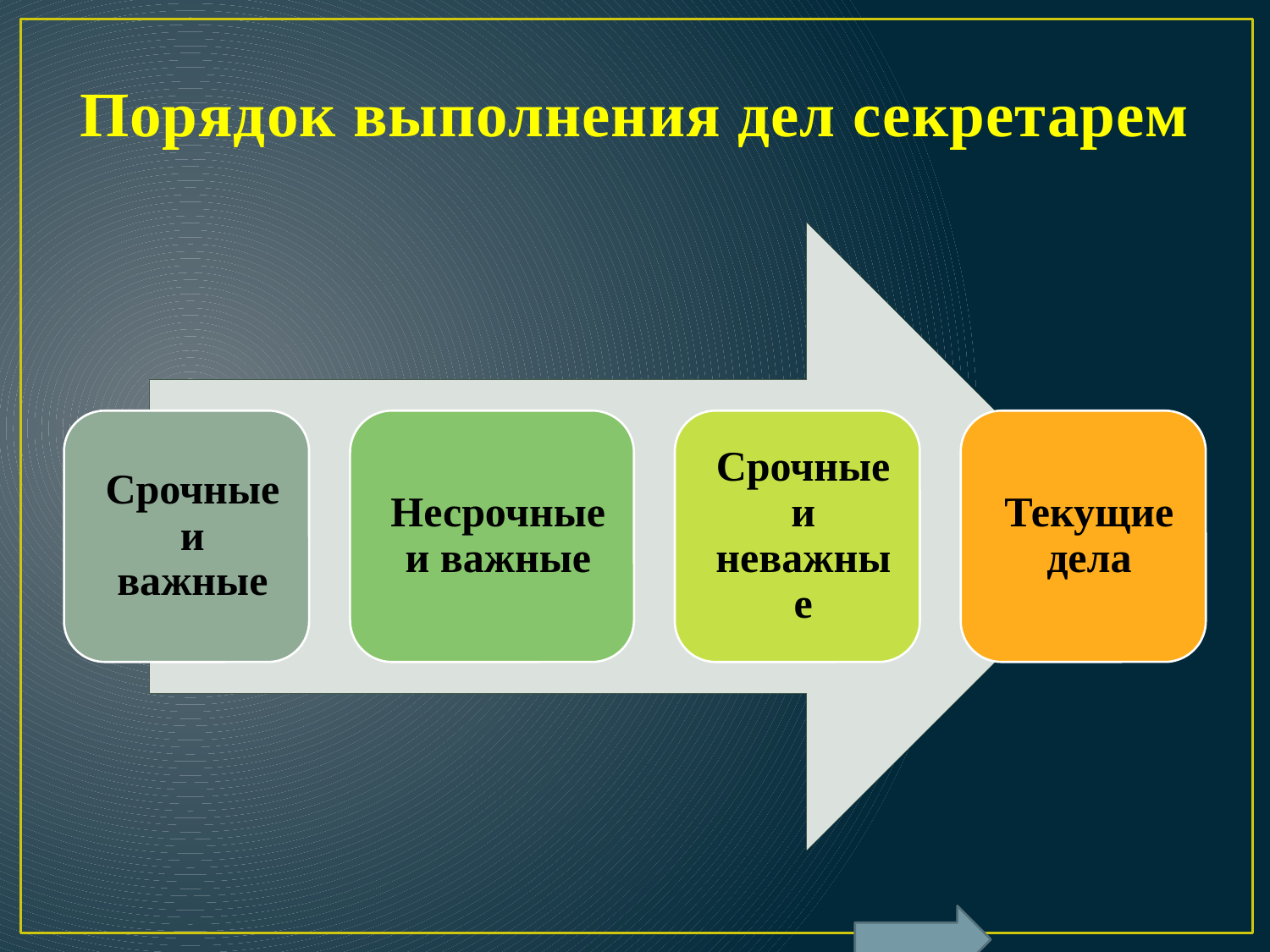

# Порядок выполнения дел секретарем
Срочные и важные
Несрочные и важные
Срочные и неважные
Текущие дела